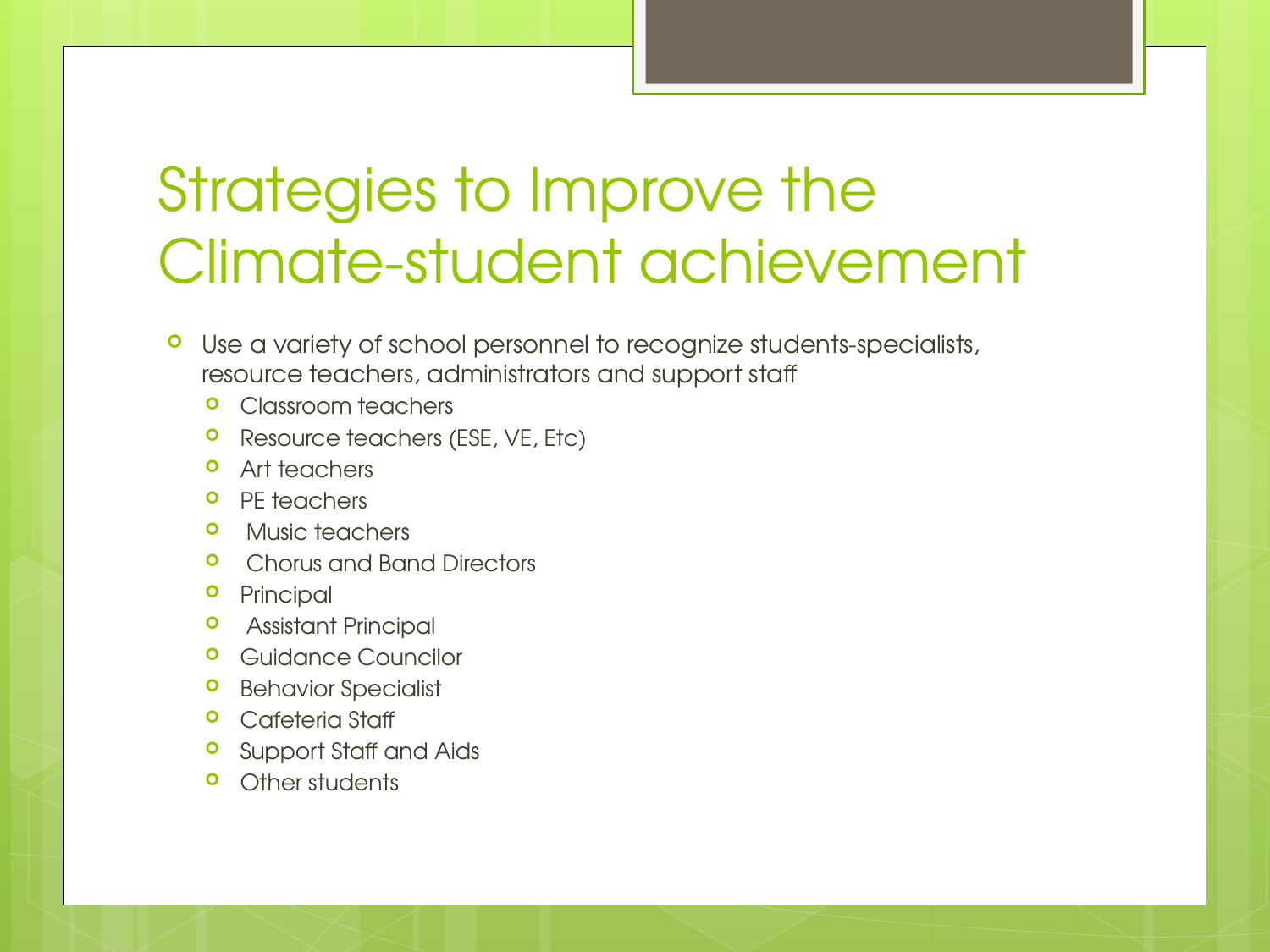

# Strategies to Improve the Climate-student achievement
Use a variety of school personnel to recognize students-specialists, resource teachers, administrators and support staff
Classroom teachers
Resource teachers (ESE, VE, Etc)
Art teachers
PE teachers
 Music teachers
 Chorus and Band Directors
Principal
 Assistant Principal
Guidance Councilor
Behavior Specialist
Cafeteria Staff
Support Staff and Aids
Other students